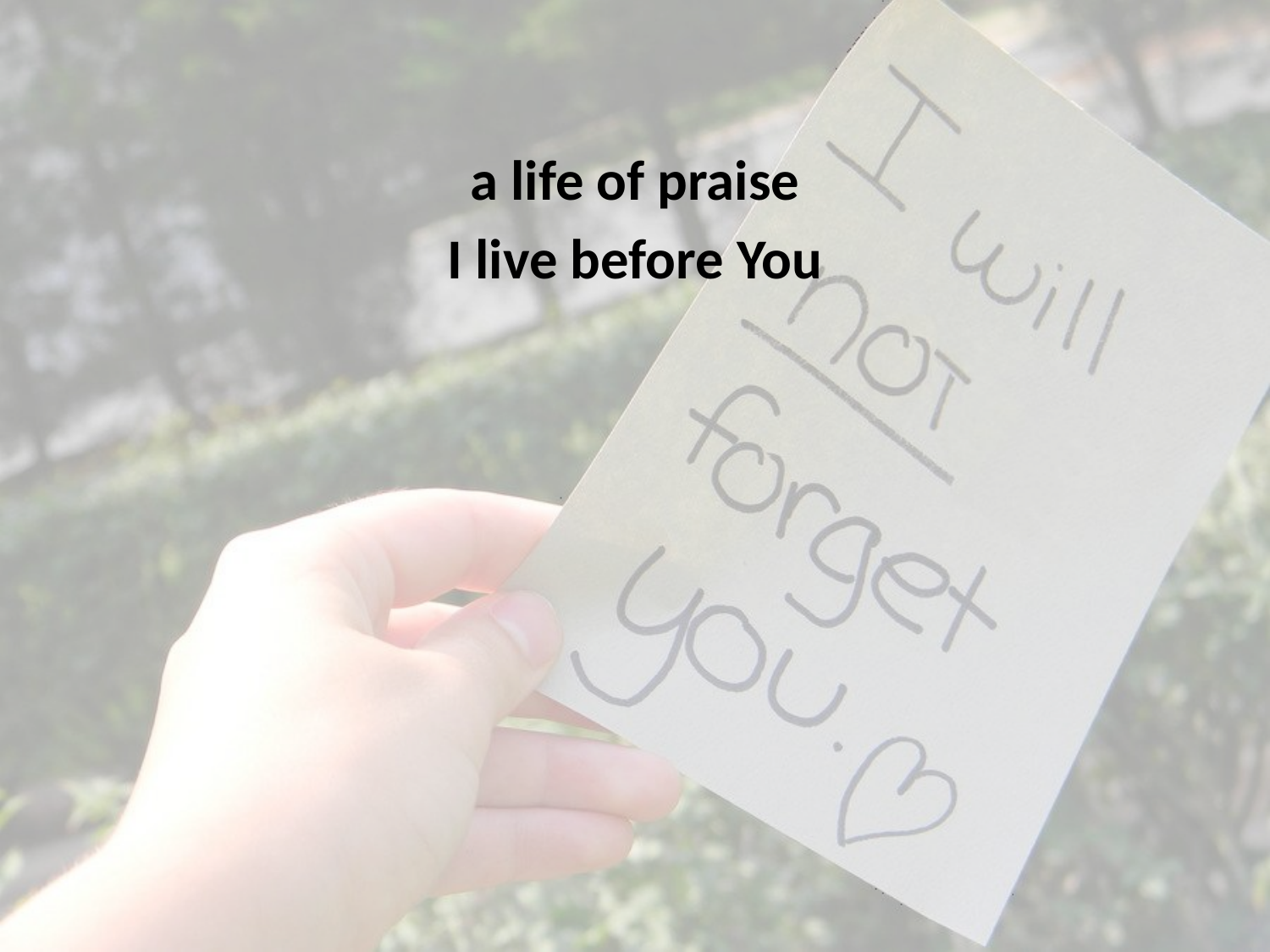

a life of praise
I live before You